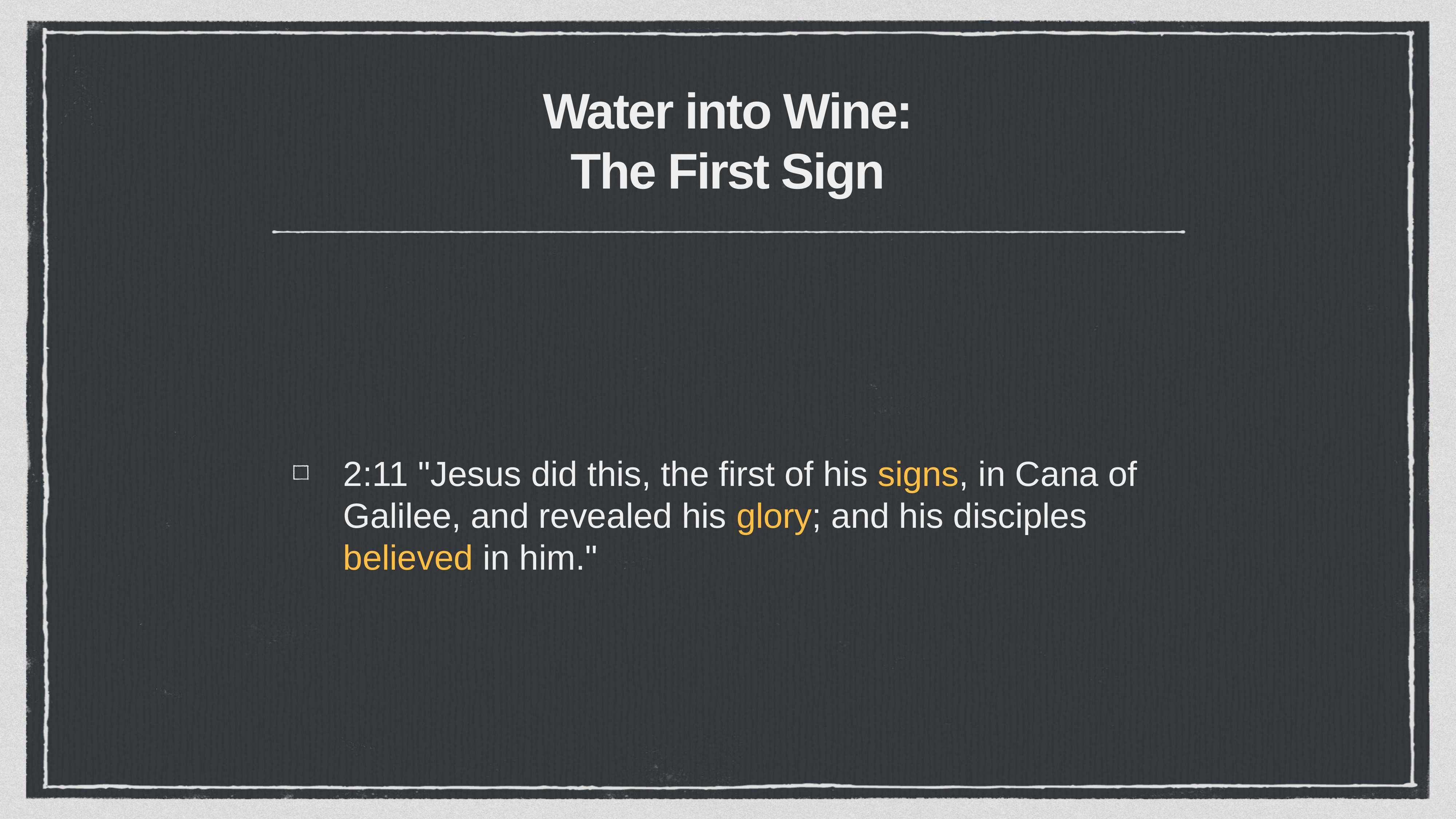

# Water into Wine:
The First Sign
2:11 "Jesus did this, the first of his signs, in Cana of Galilee, and revealed his glory; and his disciples believed in him."